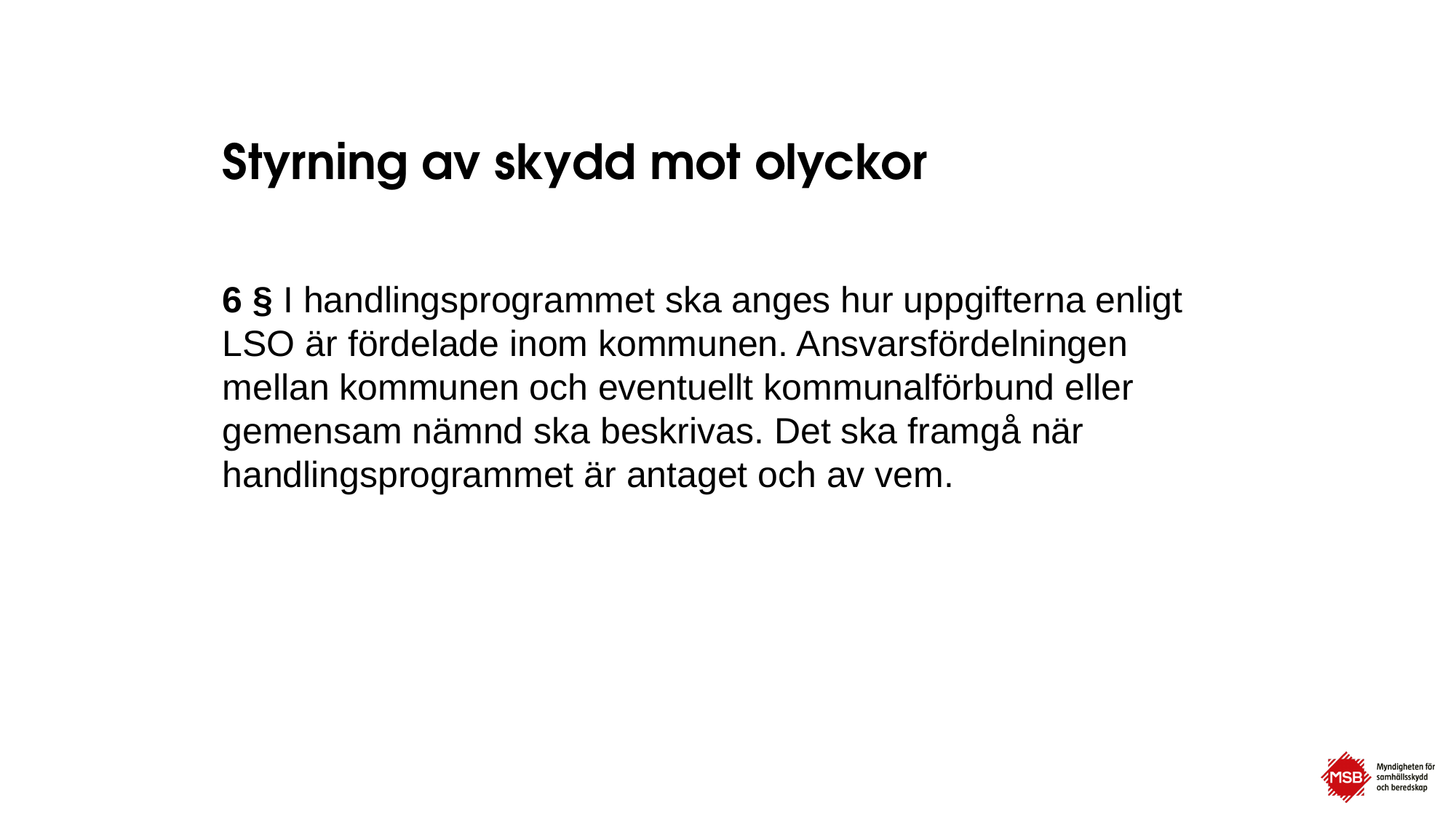

# Styrning av skydd mot olyckor
6 § I handlingsprogrammet ska anges hur uppgifterna enligt LSO är fördelade inom kommunen. Ansvarsfördelningen mellan kommunen och eventuellt kommunalförbund eller gemensam nämnd ska beskrivas. Det ska framgå när handlingsprogrammet är antaget och av vem.